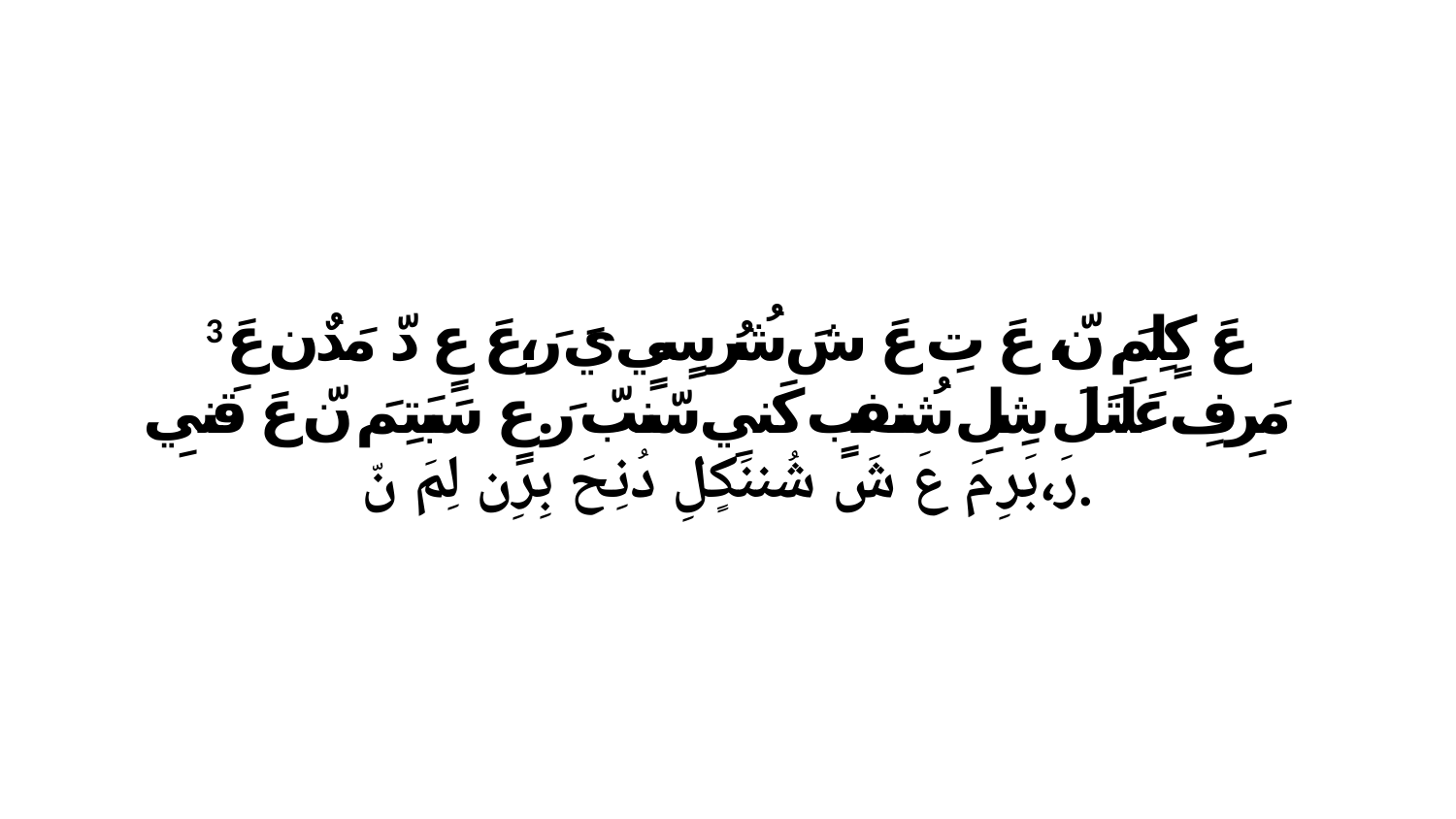

3 عَ كٍلِمَ نّ، عَ تِ عَ شَ شُرُ سٍيٍ يَ رَ،عَ عٍ دّ مَدٌن عَ مَرِفِ عَلَتَلَ شِلِ شُنفبٍ كَنيِ سّنبّ رَ.عٍ سَبَتِمَ نّ عَ قَنيِ رَ،بَرِ مَ عَ شَ شُننَكٍلِ دُنِحَ بِرِن لِمَ نّ.